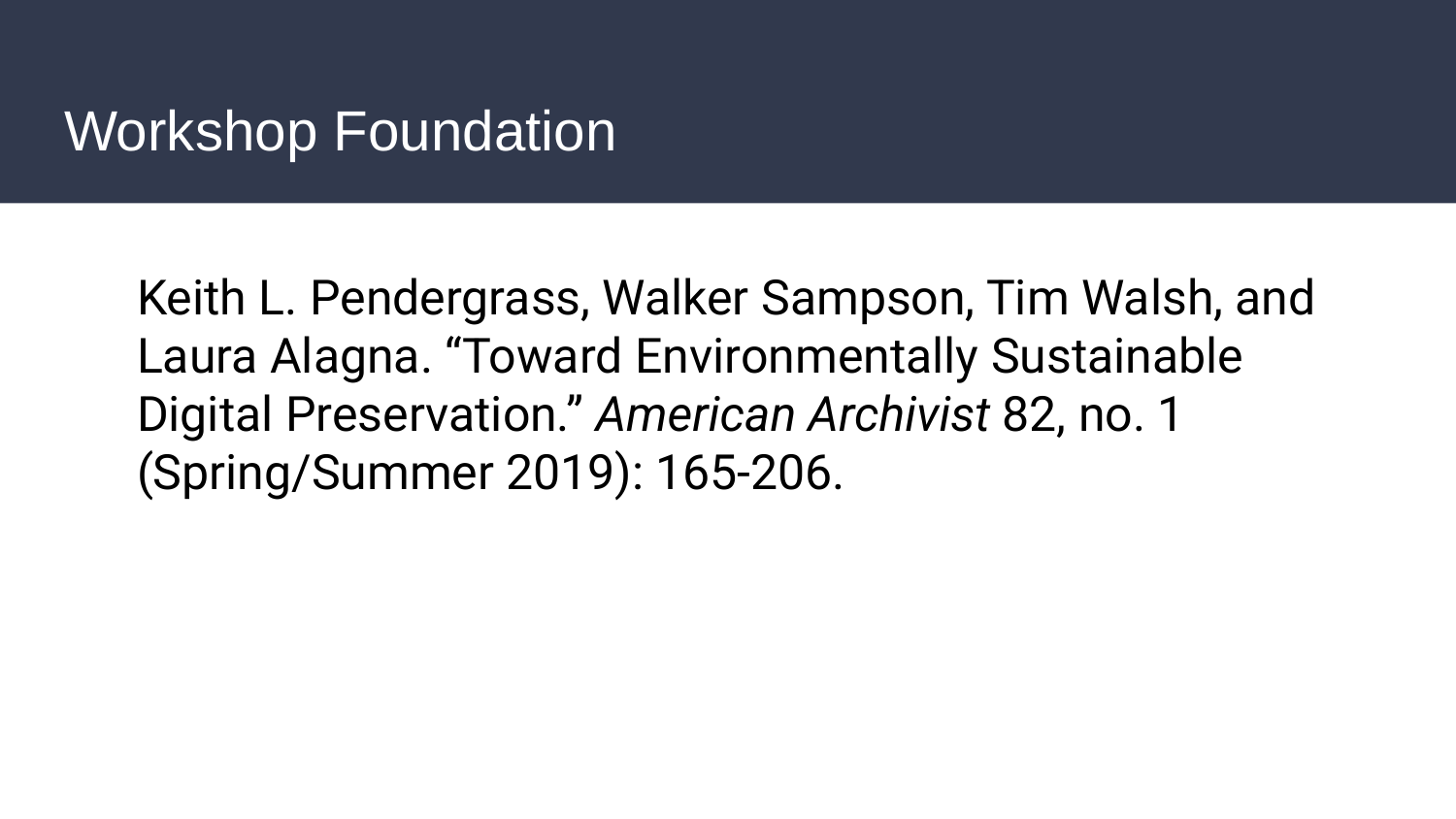

# Workshop Foundation
Keith L. Pendergrass, Walker Sampson, Tim Walsh, and Laura Alagna. “Toward Environmentally Sustainable Digital Preservation.” American Archivist 82, no. 1 (Spring/Summer 2019): 165-206.